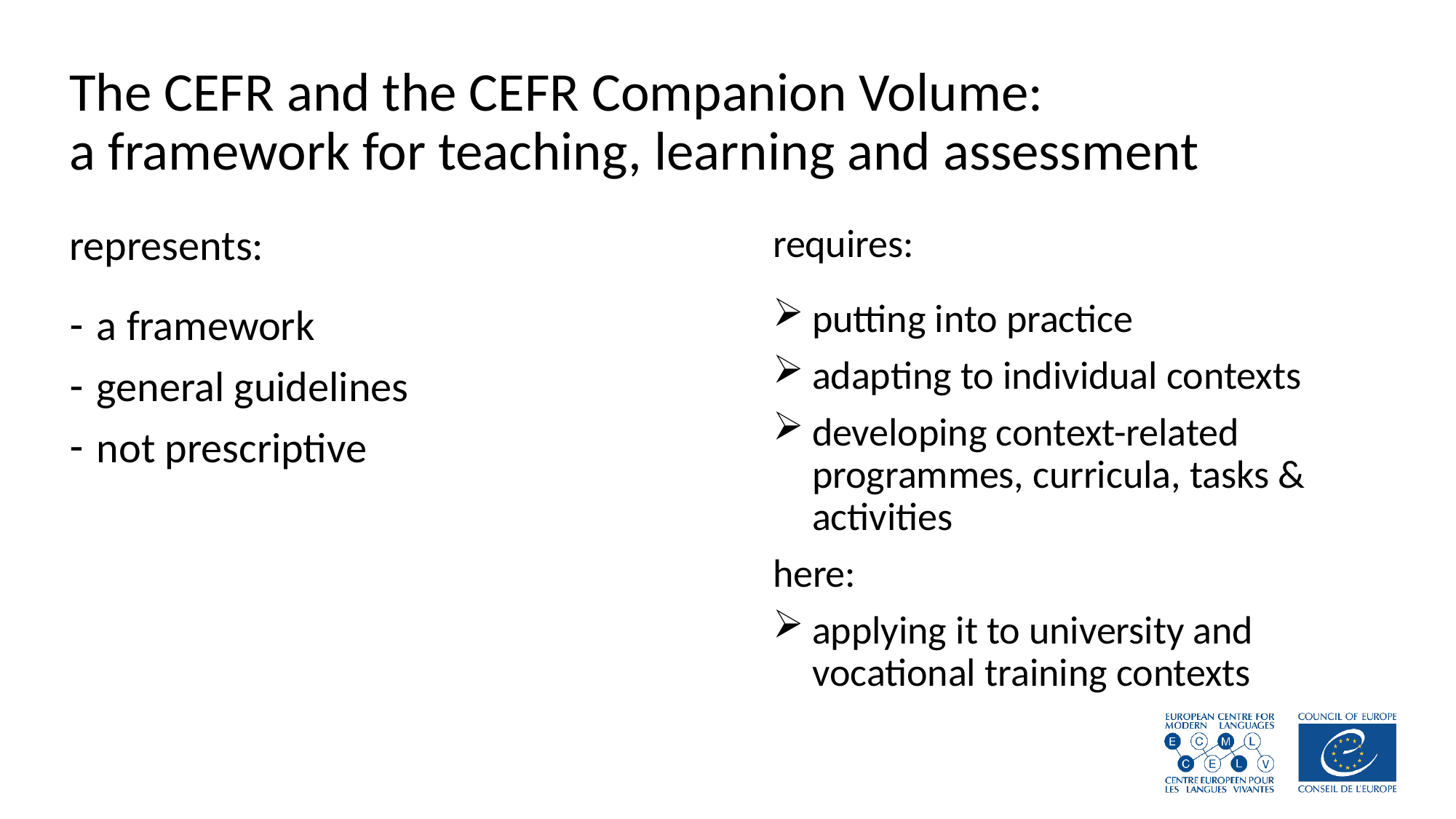

# The CEFR and the CEFR Companion Volume: a framework for teaching, learning and assessment
requires:

putting into practice
adapting to individual contexts
developing context-related programmes, curricula, tasks & activities
here:
applying it to university and vocational training contexts
represents:

a framework
general guidelines
not prescriptive